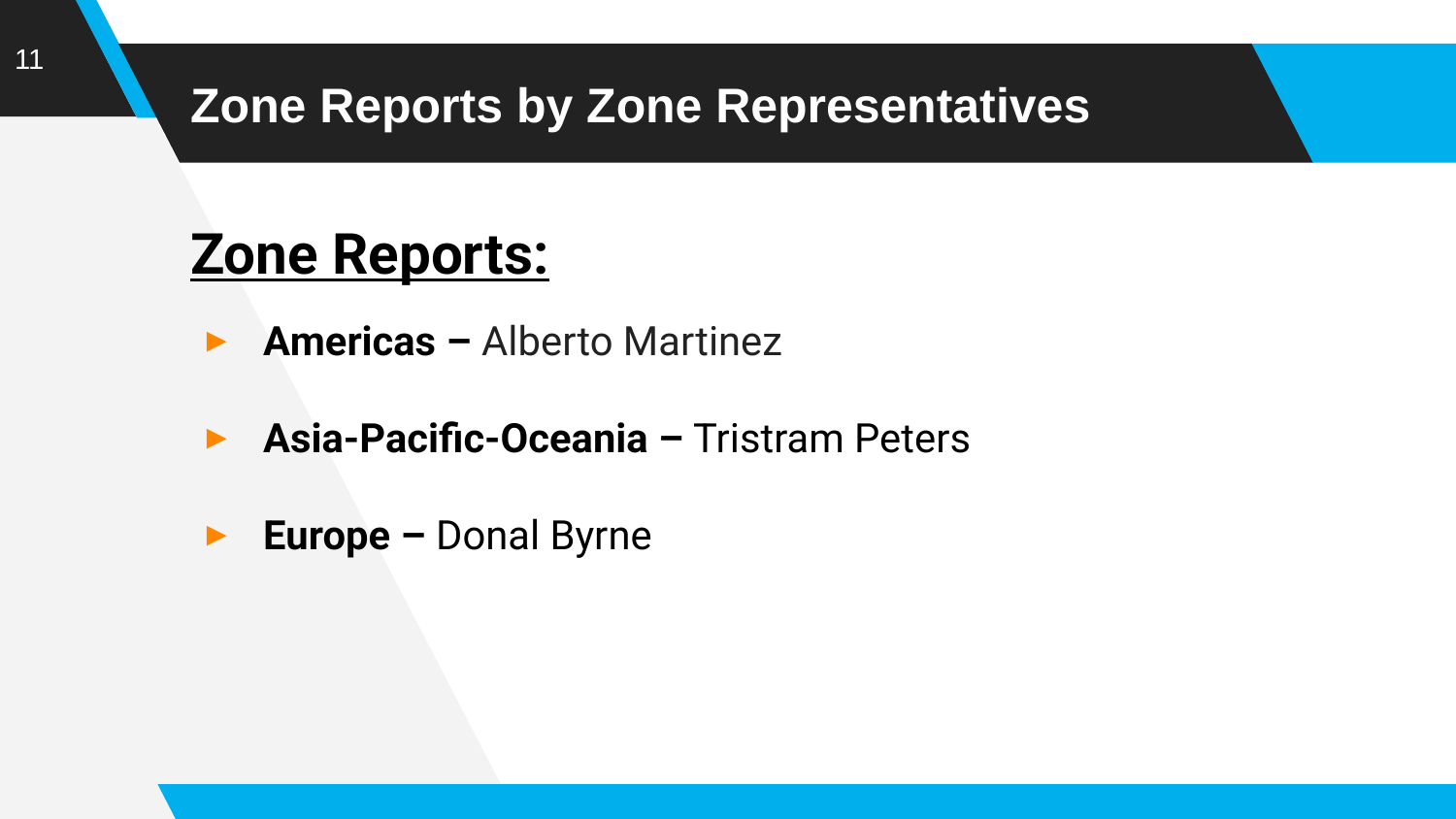

11
# Zone Reports by Zone Representatives
Zone Reports:

Americas – Alberto Martinez

Asia-Pacific-Oceania – Tristram Peters

Europe – Donal Byrne